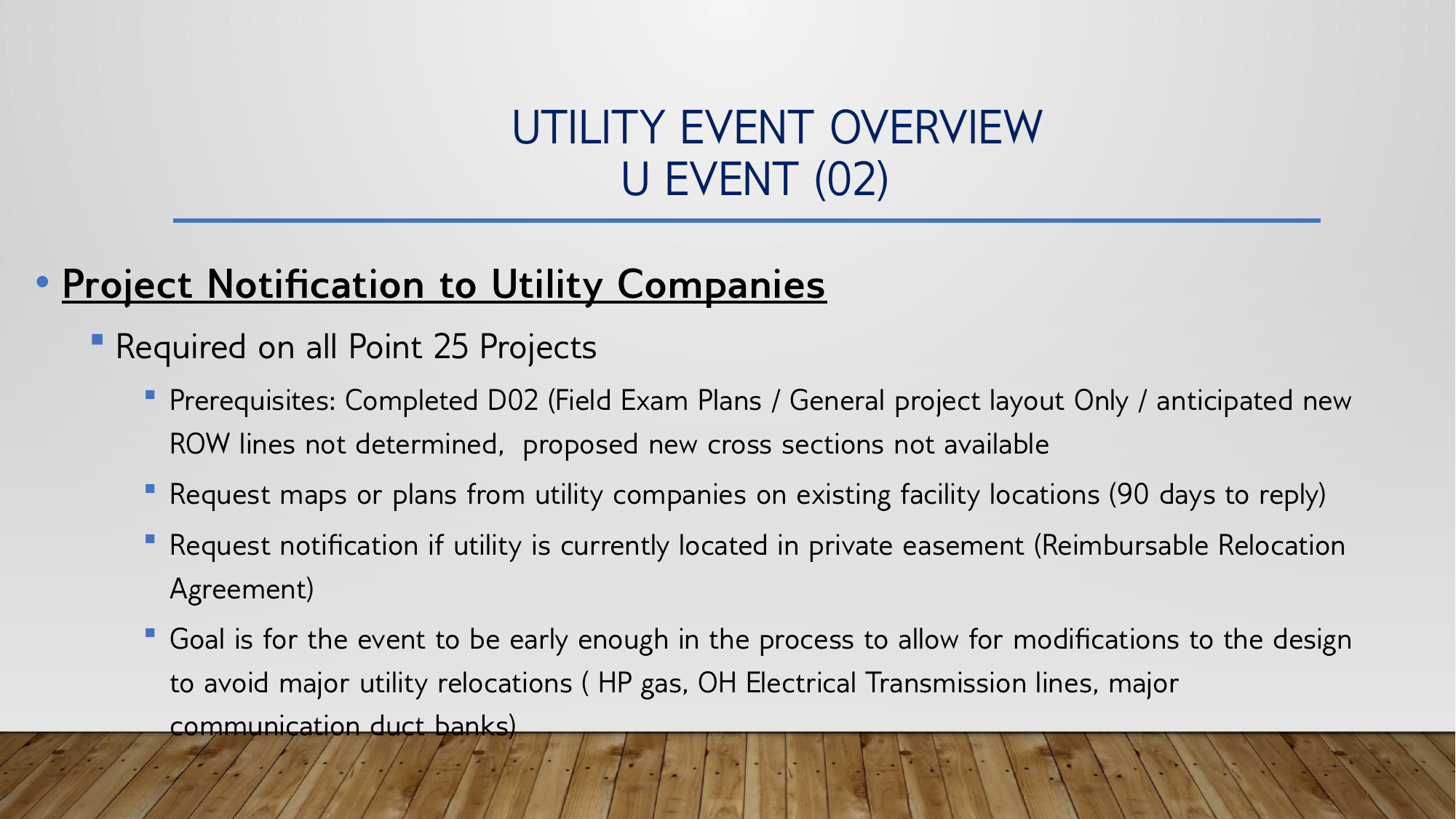

# UTILITY EVENT OVERVIEW U Event (02)
Project Notification to Utility Companies
Required on all Point 25 Projects
Prerequisites: Completed D02 (Field Exam Plans / General project layout Only / anticipated new ROW lines not determined,  proposed new cross sections not available
Request maps or plans from utility companies on existing facility locations (90 days to reply)
Request notification if utility is currently located in private easement (Reimbursable Relocation Agreement)
Goal is for the event to be early enough in the process to allow for modifications to the design to avoid major utility relocations ( HP gas, OH Electrical Transmission lines, major communication duct banks)